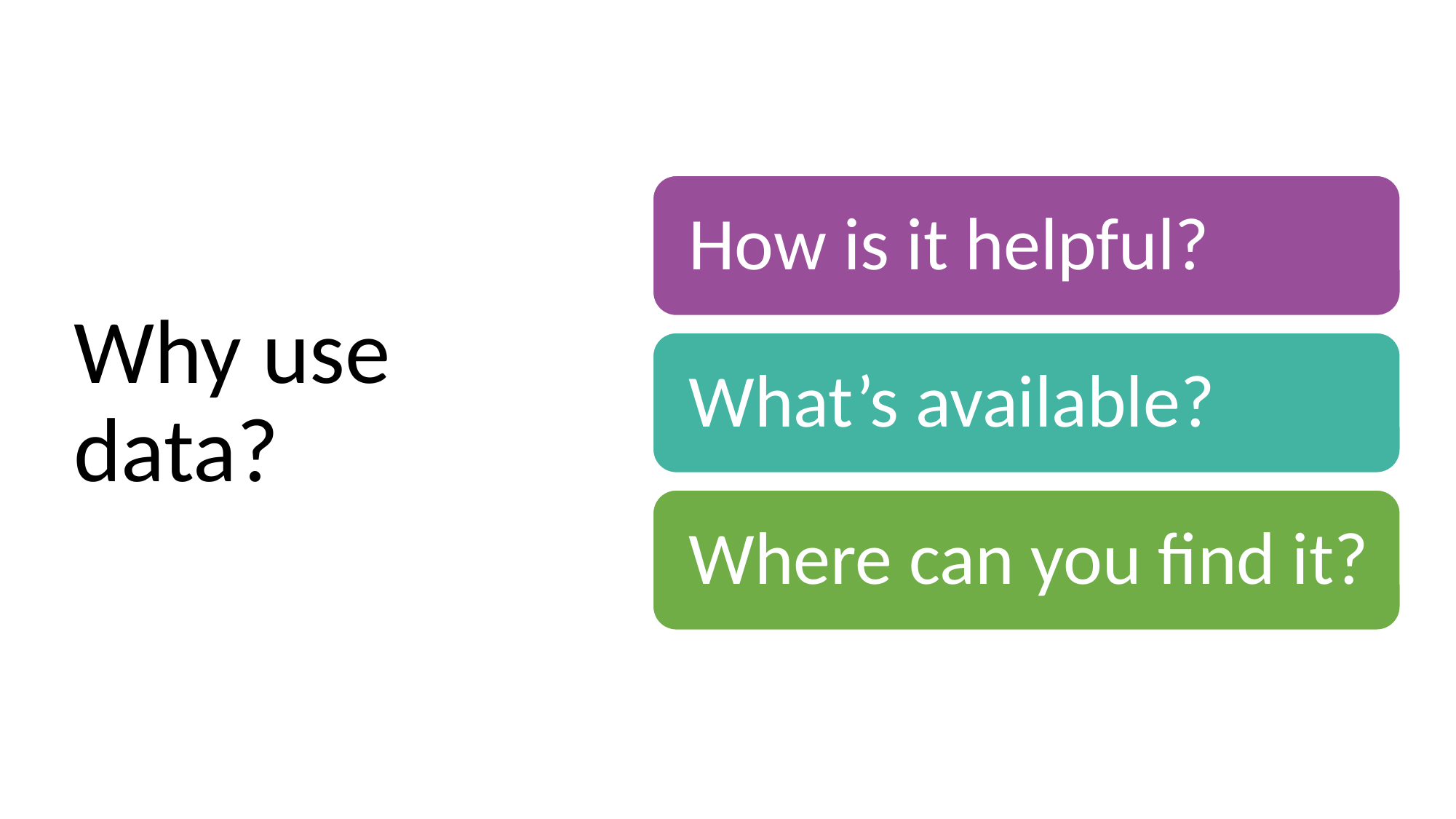

# Why use  data?
How is it helpful?
What’s available?
Where can you find it?